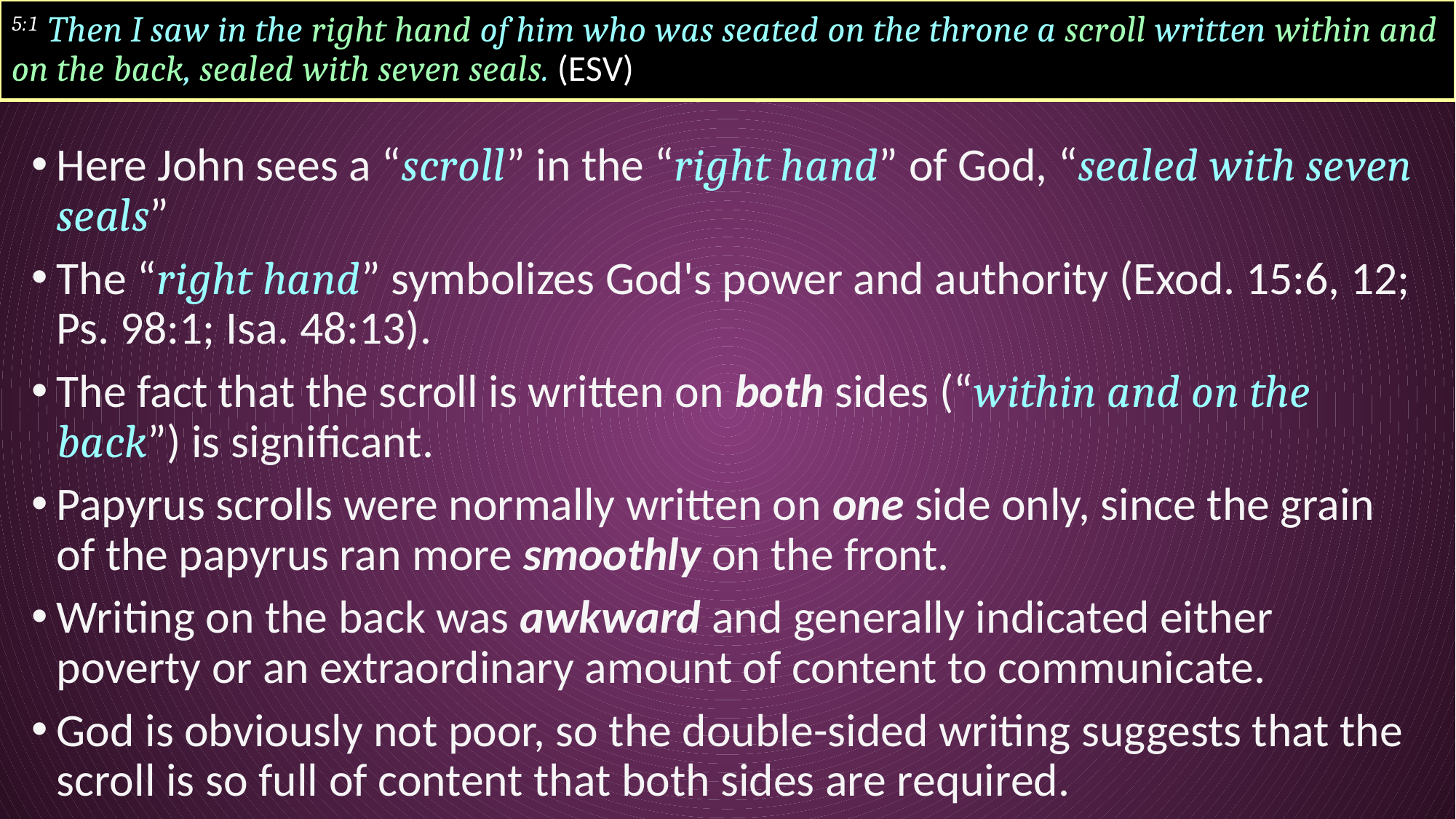

# 5:1 Then I saw in the right hand of him who was seated on the throne a scroll written within and on the back, sealed with seven seals. (ESV)
Here John sees a “scroll” in the “right hand” of God, “sealed with seven seals”
The “right hand” symbolizes God's power and authority (Exod. 15:6, 12; Ps. 98:1; Isa. 48:13).
The fact that the scroll is written on both sides (“within and on the back”) is significant.
Papyrus scrolls were normally written on one side only, since the grain of the papyrus ran more smoothly on the front.
Writing on the back was awkward and generally indicated either poverty or an extraordinary amount of content to communicate.
God is obviously not poor, so the double-sided writing suggests that the scroll is so full of content that both sides are required.